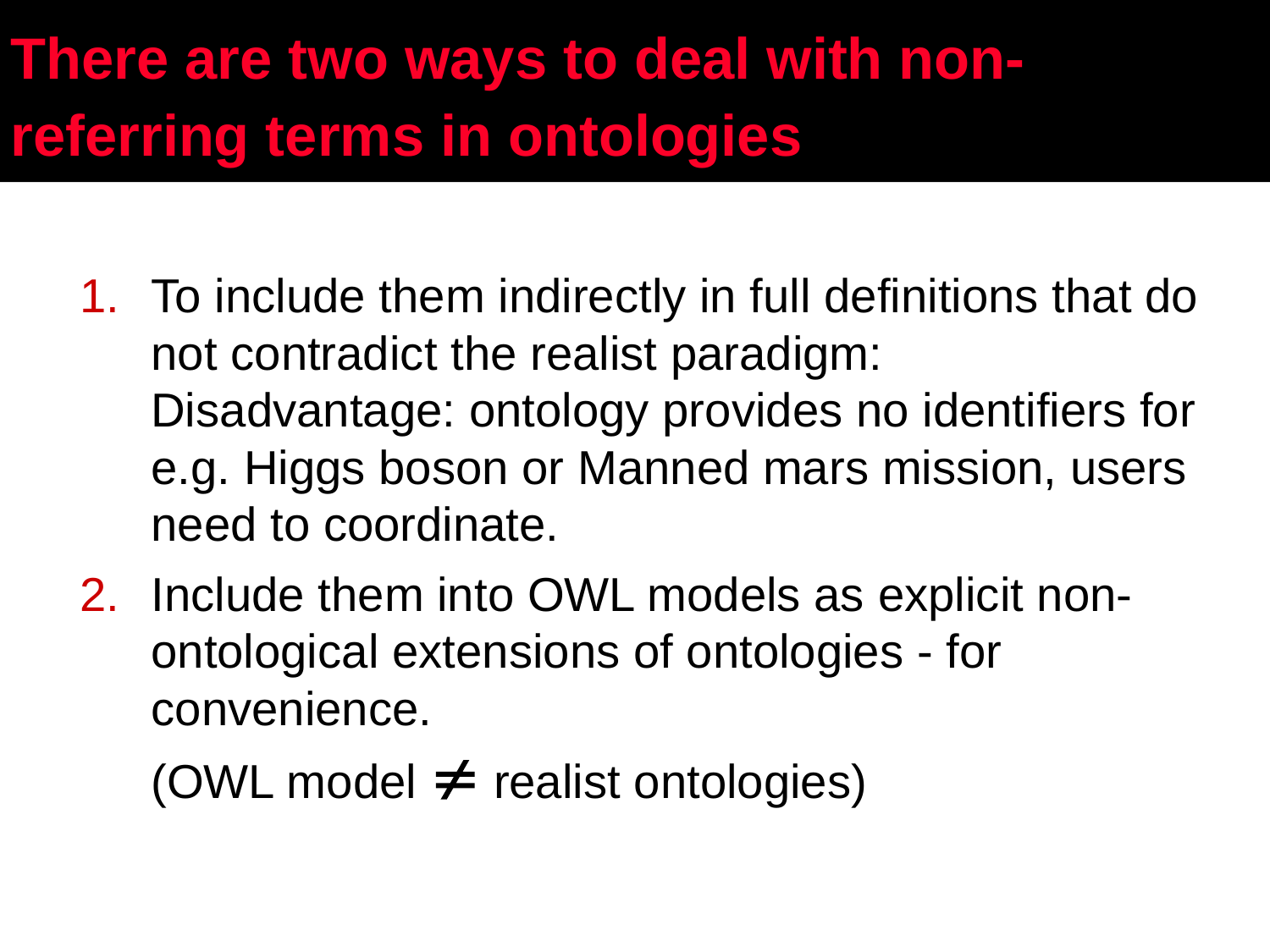

# There are two ways to deal with non-referring terms in ontologies

To include them indirectly in full definitions that do not contradict the realist paradigm:
Disadvantage: ontology provides no identifiers for e.g. Higgs boson or Manned mars mission, users need to coordinate.
Include them into OWL models as explicit non-ontological extensions of ontologies - for convenience.
(OWL model ≠ realist ontologies)